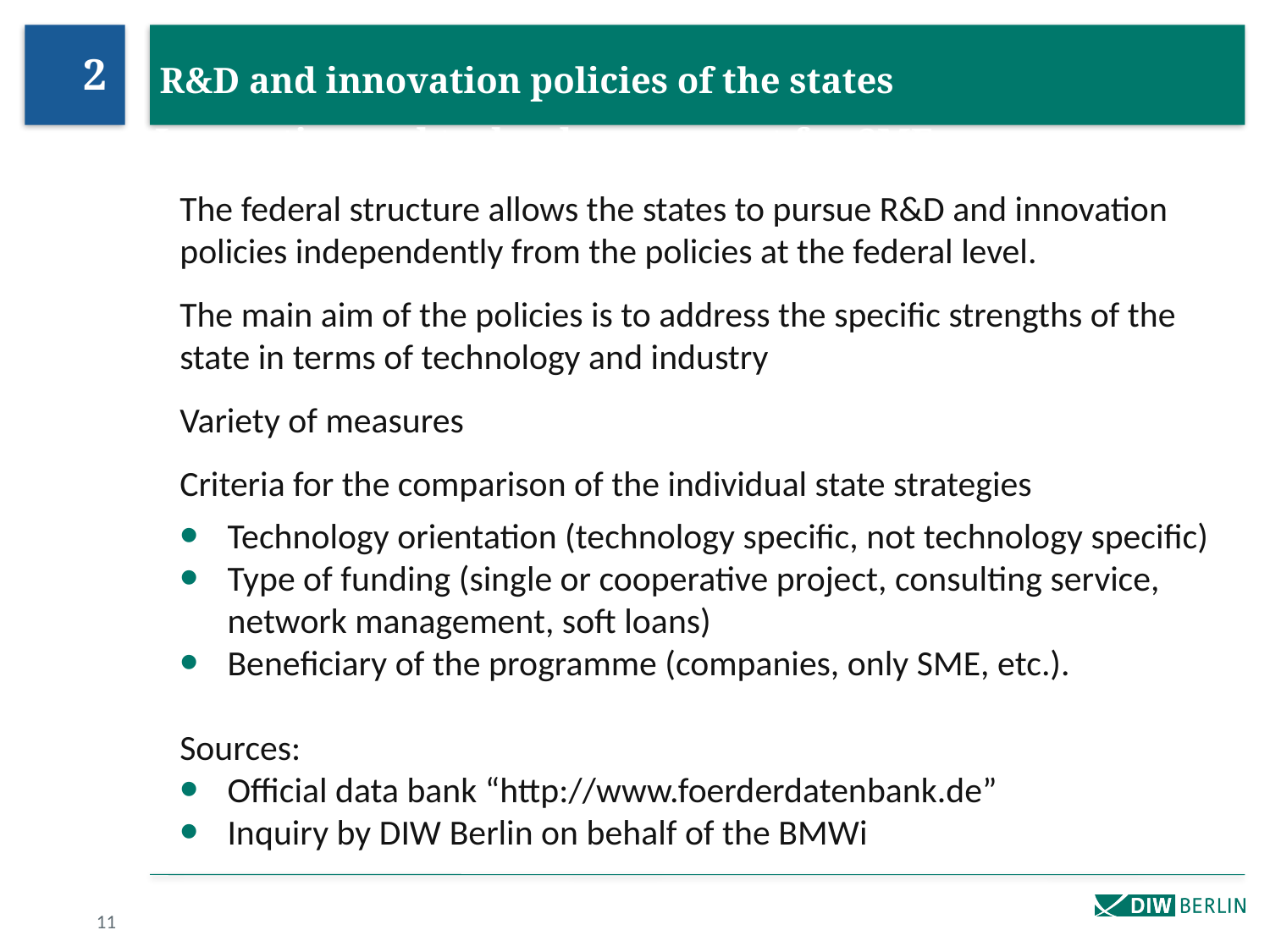

2
R&D and innovation policies of the states
Innovation and technology support for SMEs
The federal structure allows the states to pursue R&D and innovation policies independently from the policies at the federal level.
The main aim of the policies is to address the specific strengths of the state in terms of technology and industry
Variety of measures
Criteria for the comparison of the individual state strategies
Technology orientation (technology specific, not technology specific)
Type of funding (single or cooperative project, consulting service, network management, soft loans)
Beneficiary of the programme (companies, only SME, etc.).

Sources:
Official data bank “http://www.foerderdatenbank.de”
Inquiry by DIW Berlin on behalf of the BMWi